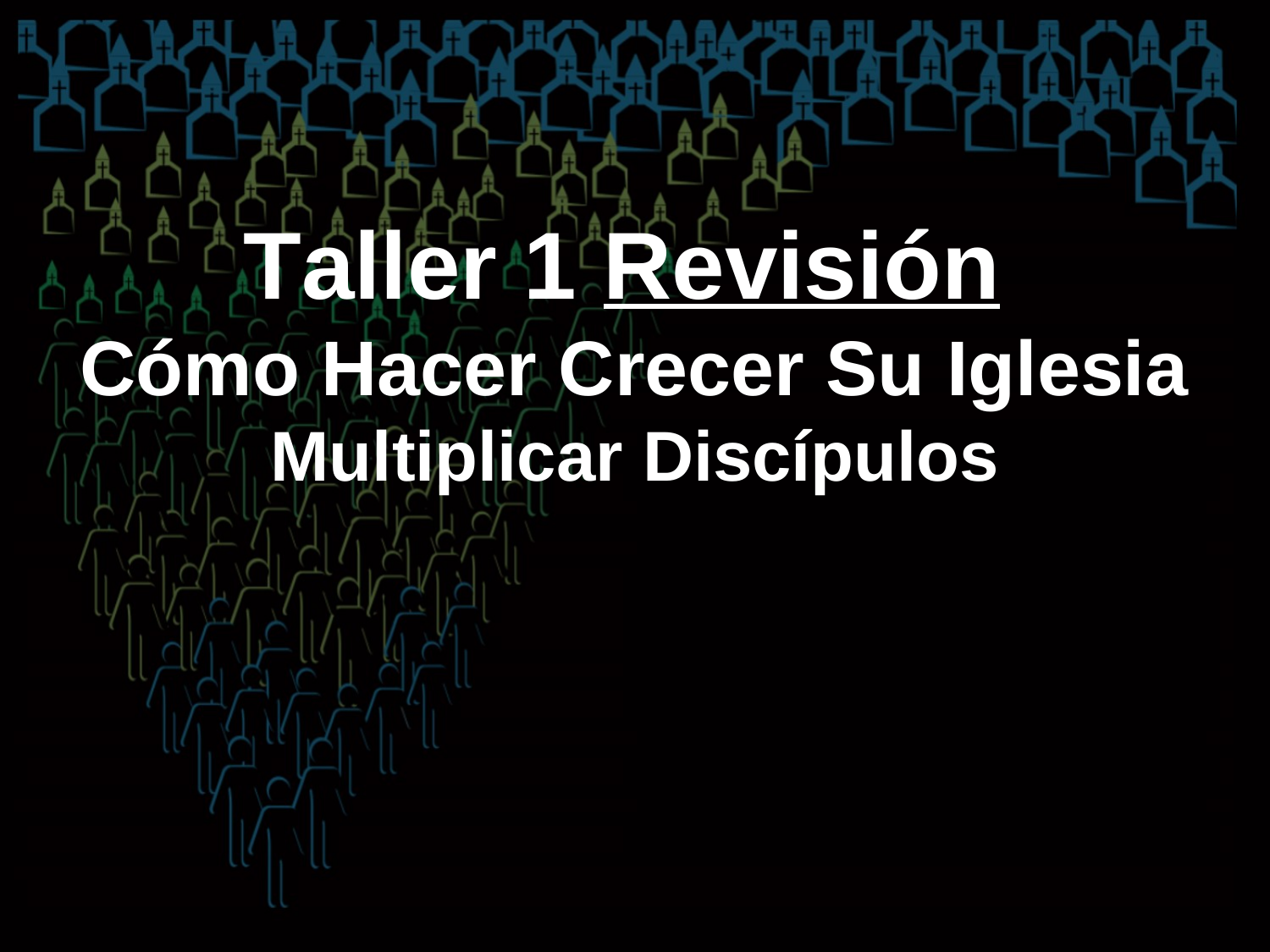

Taller 1 Revisión
Cómo Hacer Crecer Su Iglesia
Multiplicar Discípulos